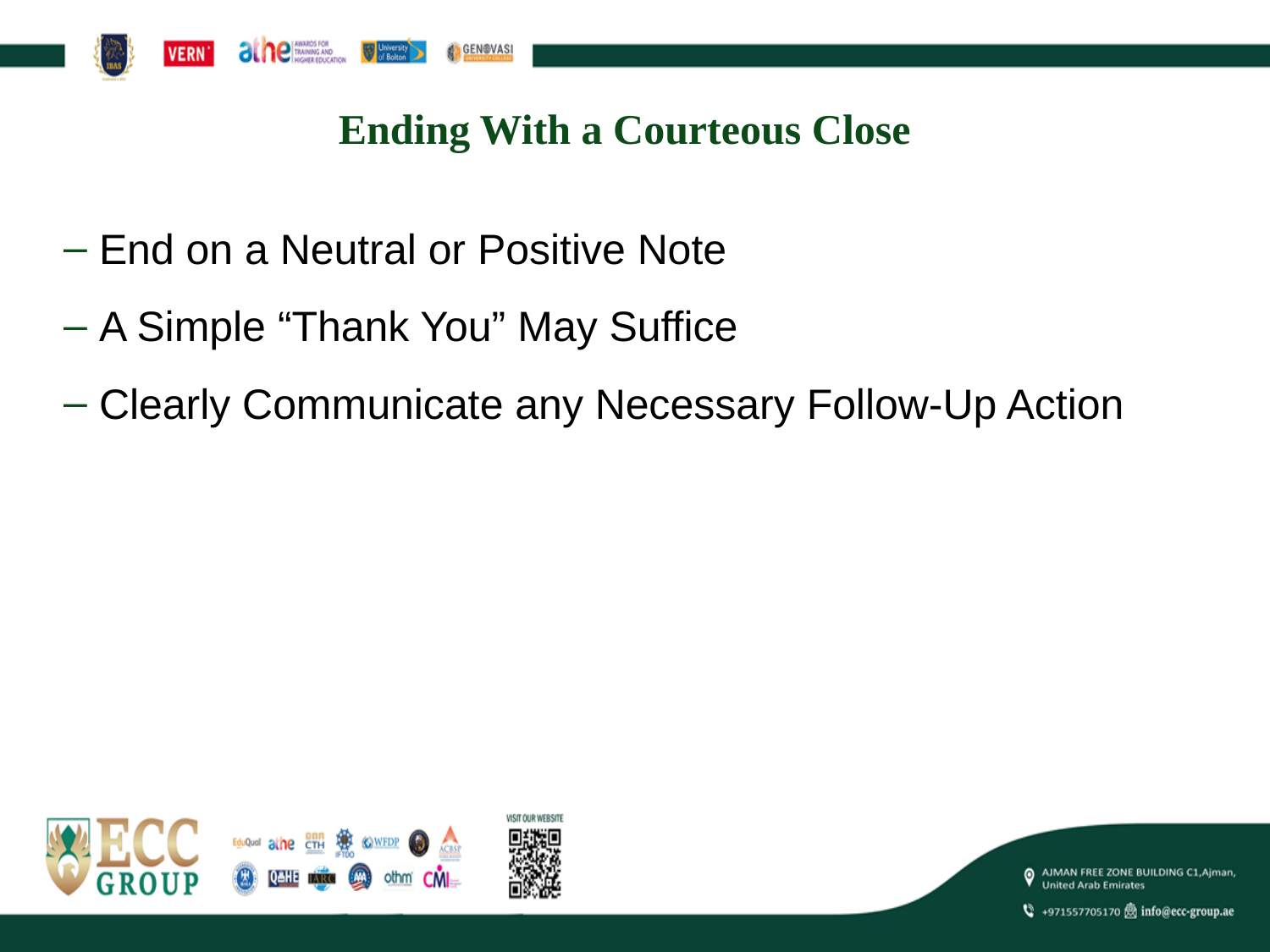

# Ending With a Courteous Close
End on a Neutral or Positive Note
A Simple “Thank You” May Suffice
Clearly Communicate any Necessary Follow-Up Action